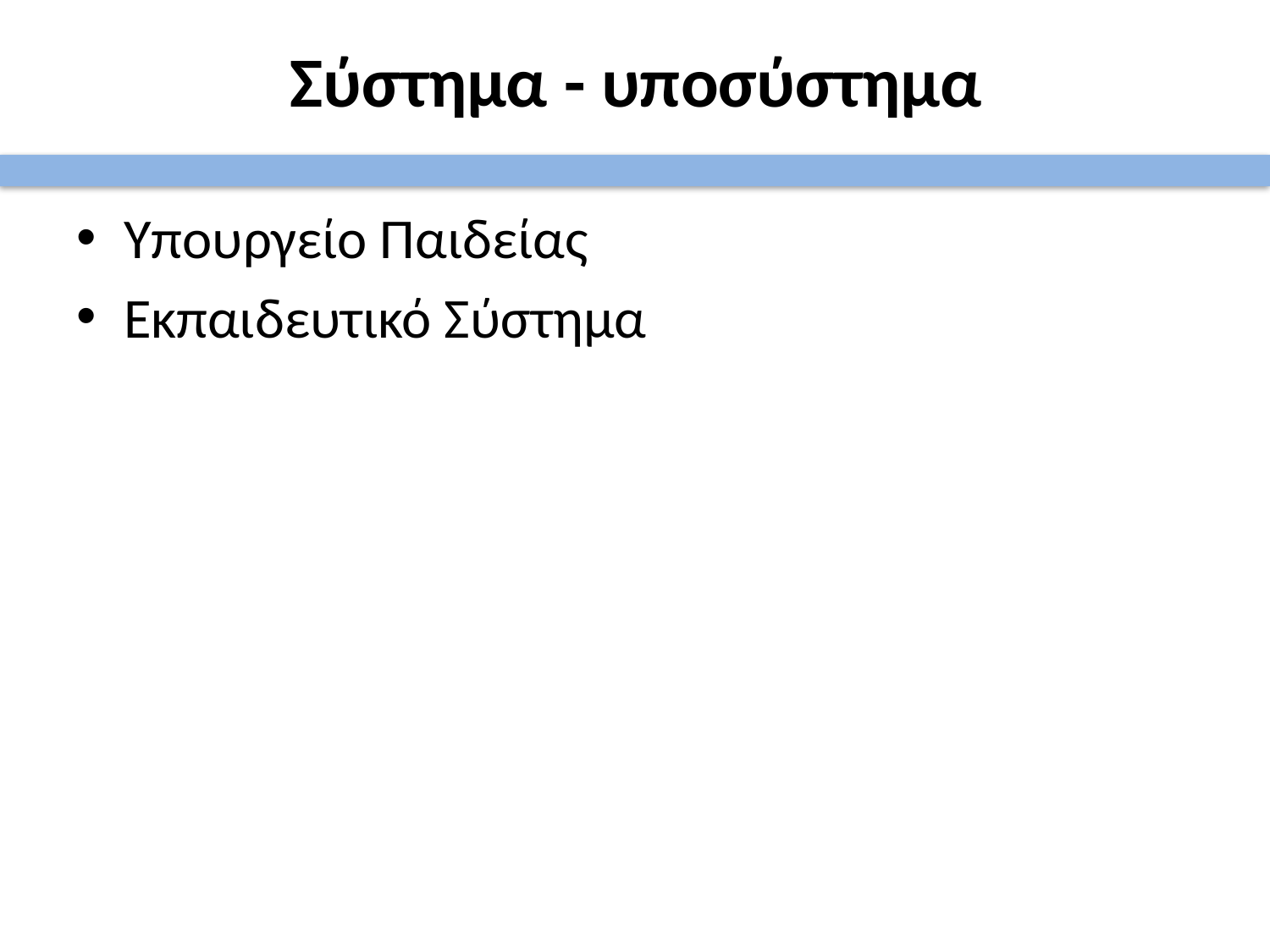

# Σύστημα - υποσύστημα
Υπουργείο Παιδείας
Εκπαιδευτικό Σύστημα